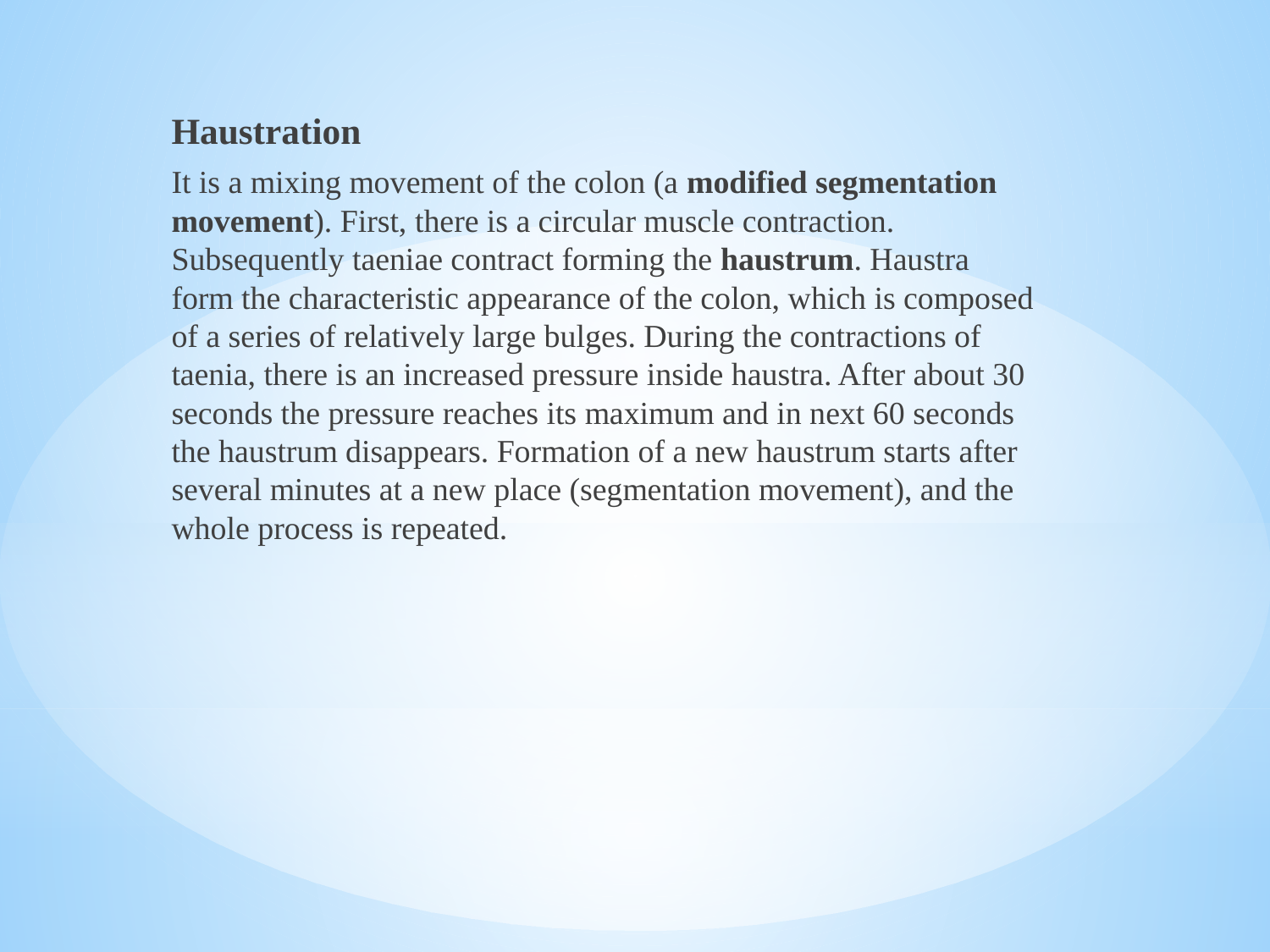

Haustration
It is a mixing movement of the colon (a modified segmentation movement). First, there is a circular muscle contraction. Subsequently taeniae contract forming the haustrum. Haustra form the characteristic appearance of the colon, which is composed of a series of relatively large bulges. During the contractions of taenia, there is an increased pressure inside haustra. After about 30 seconds the pressure reaches its maximum and in next 60 seconds the haustrum disappears. Formation of a new haustrum starts after several minutes at a new place (segmentation movement), and the whole process is repeated.

#